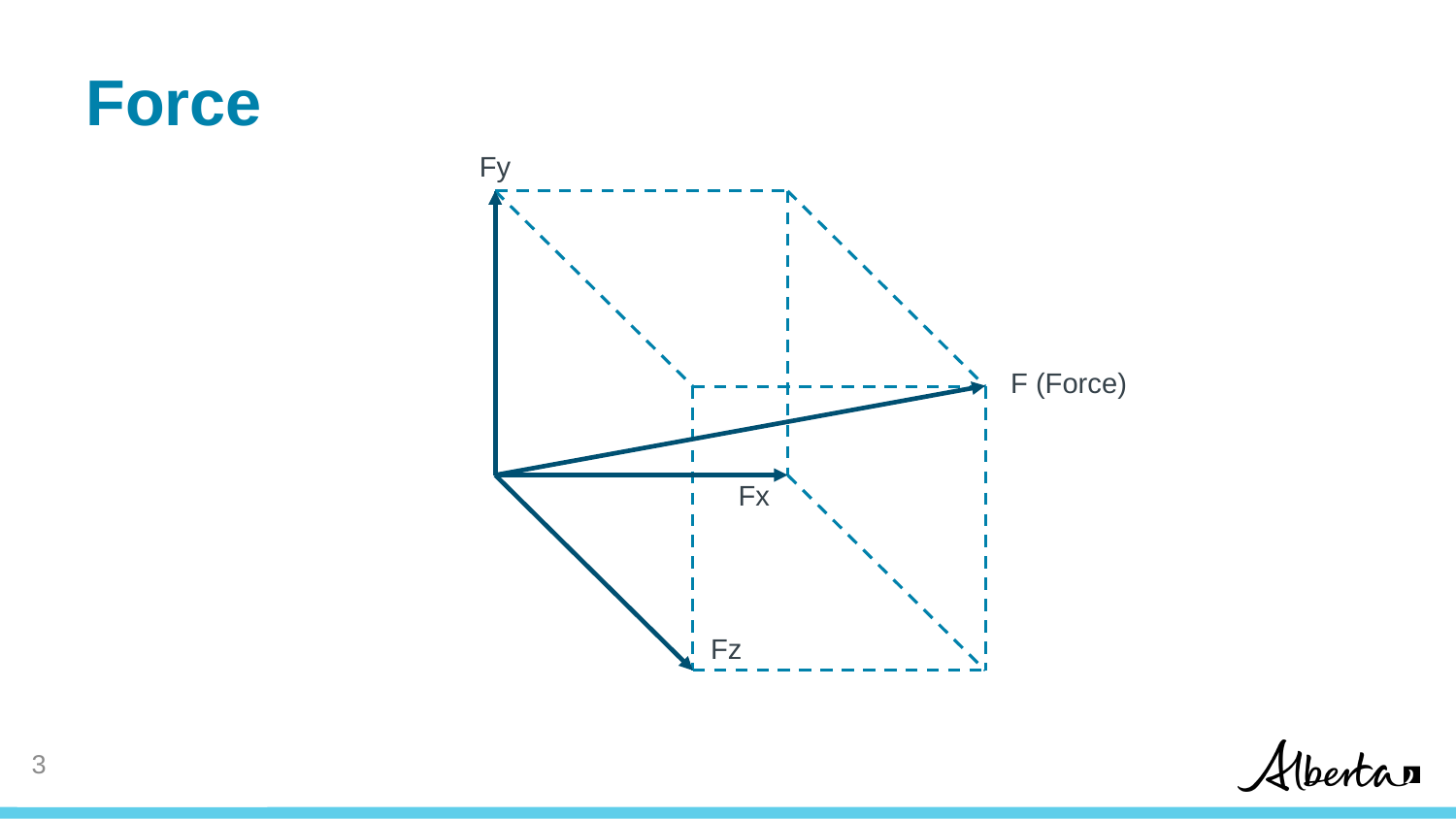

# Force
Fy
F (Force)
Fx
Fz
3